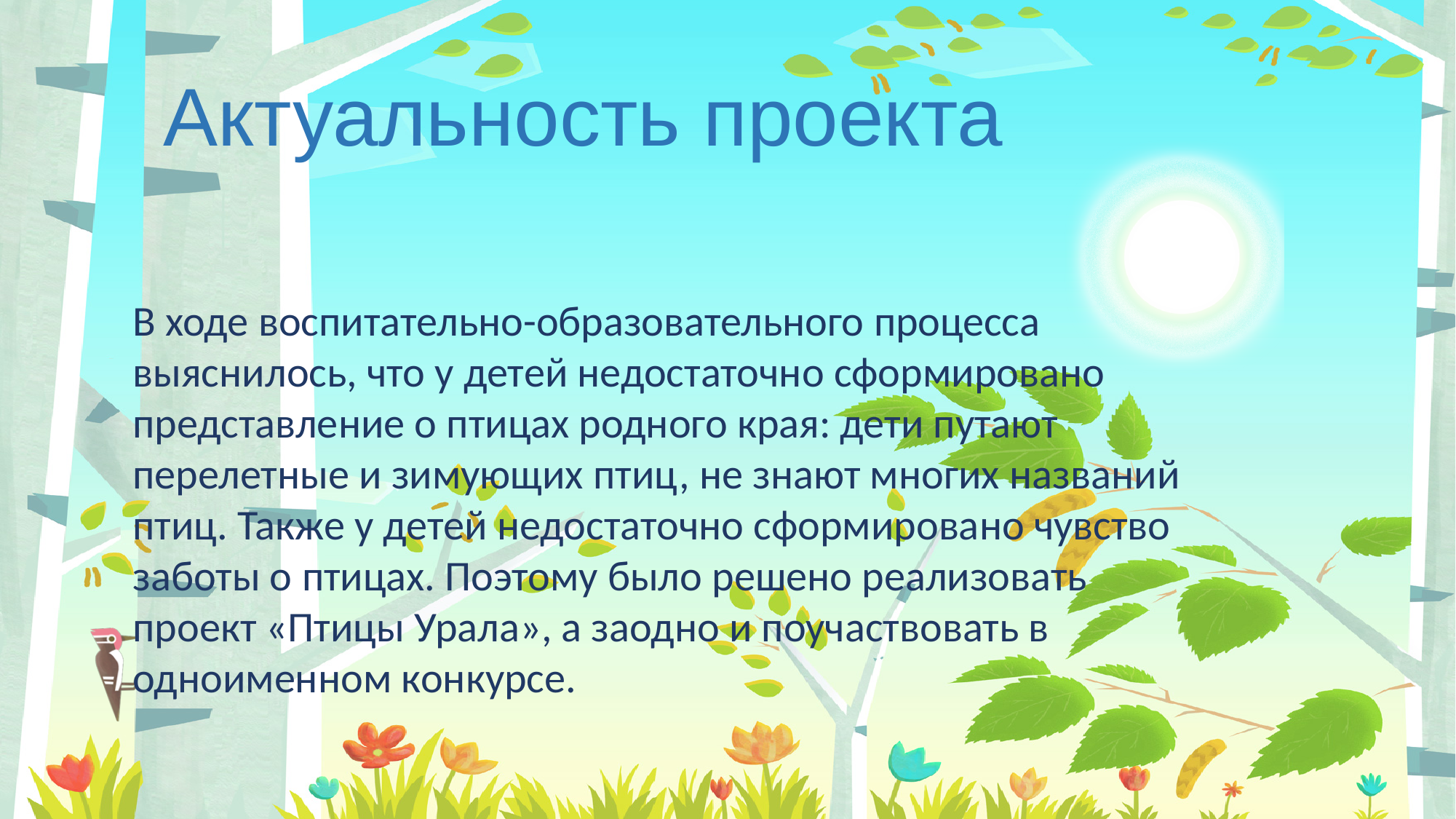

# Актуальность проекта
В ходе воспитательно-образовательного процесса выяснилось, что у детей недостаточно сформировано представление о птицах родного края: дети путают перелетные и зимующих птиц, не знают многих названий птиц. Также у детей недостаточно сформировано чувство заботы о птицах. Поэтому было решено реализовать проект «Птицы Урала», а заодно и поучаствовать в одноименном конкурсе.